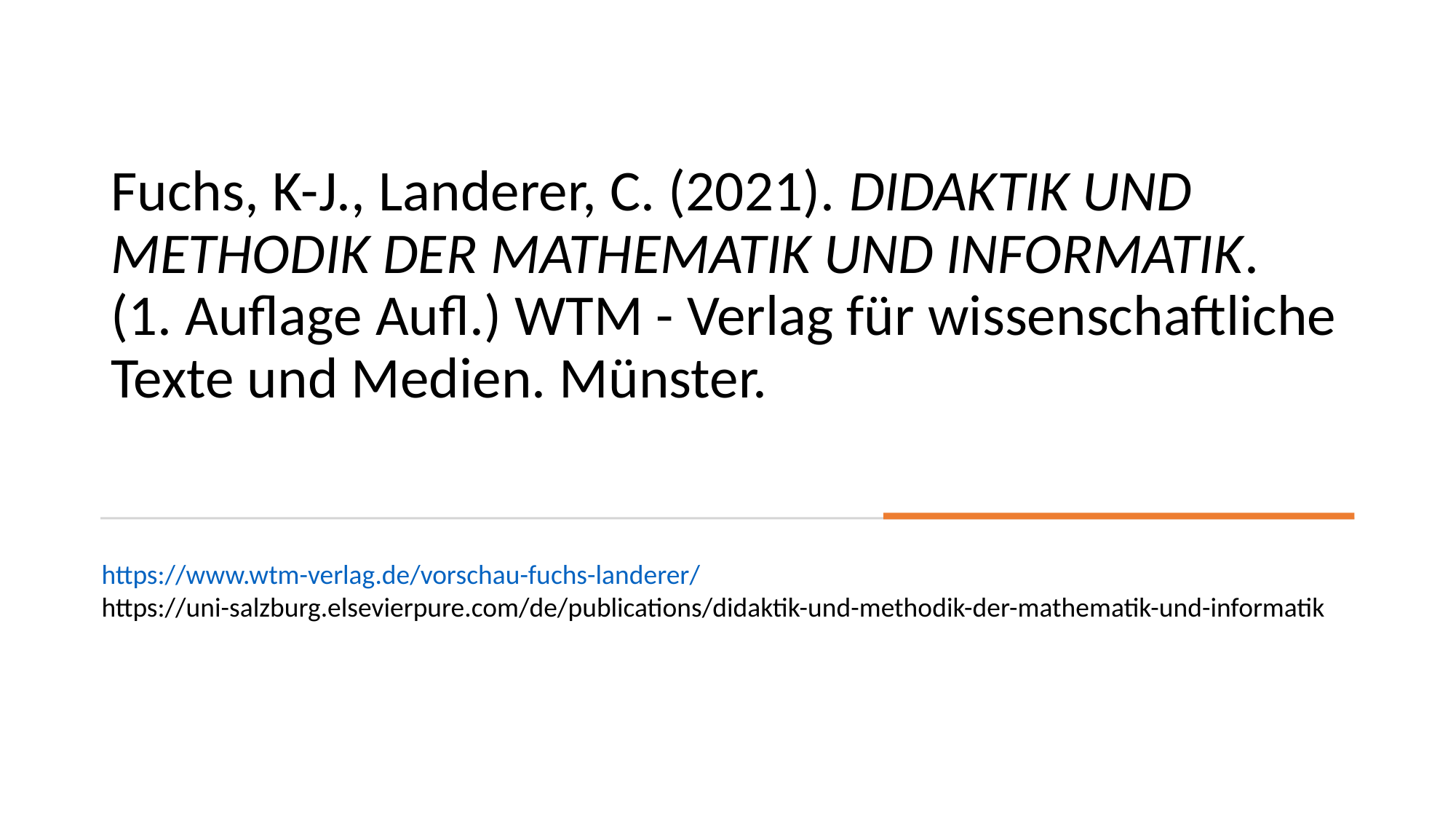

# Fuchs, K-J., Landerer, C. (2021). DIDAKTIK UND METHODIK DER MATHEMATIK UND INFORMATIK. (1. Auflage Aufl.) WTM - Verlag für wissenschaftliche Texte und Medien. Münster.

https://www.wtm-verlag.de/vorschau-fuchs-landerer/
https://uni-salzburg.elsevierpure.com/de/publications/didaktik-und-methodik-der-mathematik-und-informatik